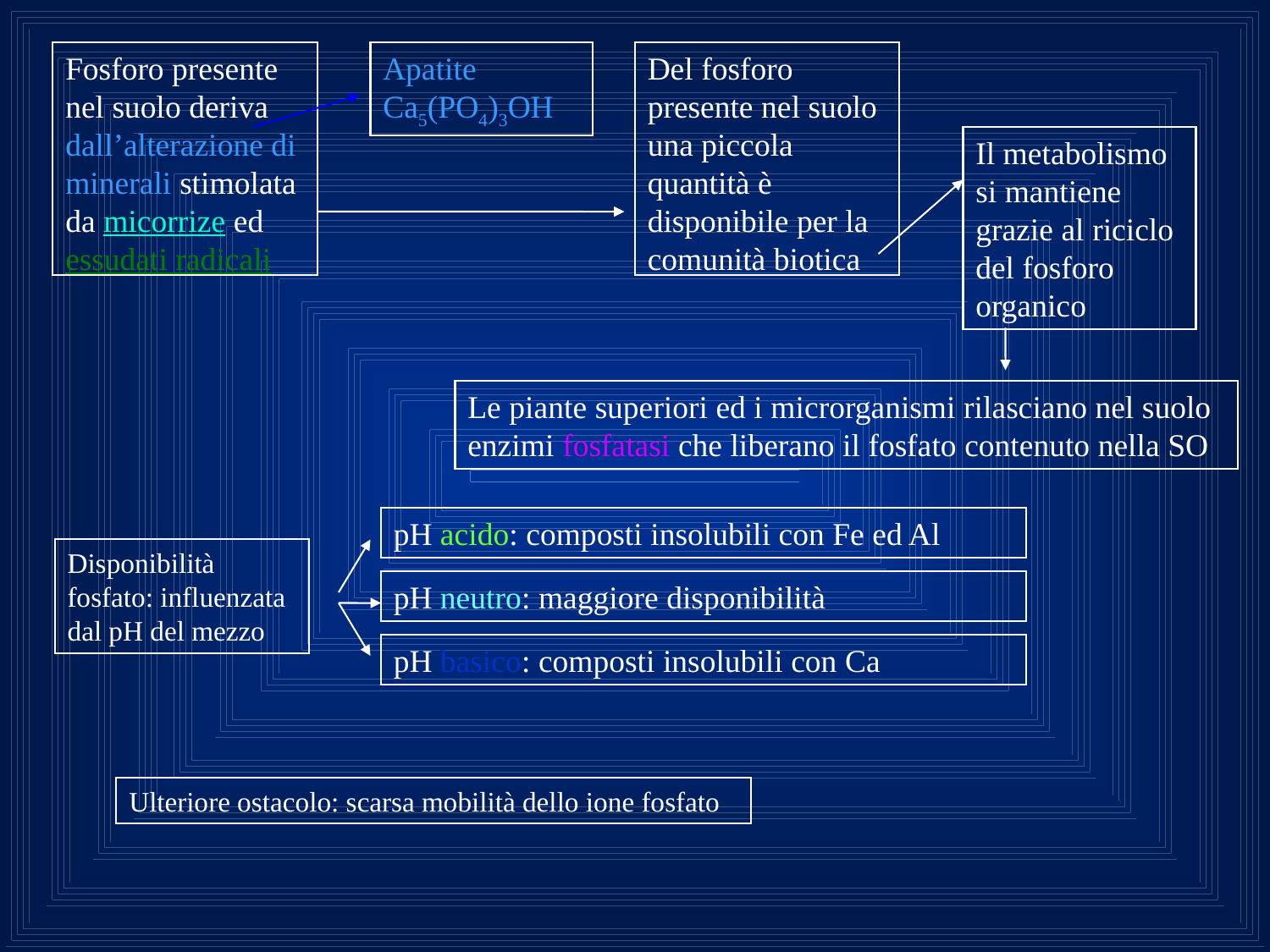

Fosforo presente nel suolo deriva dall’alterazione di minerali stimolata da micorrize ed essudati radicali
Apatite Ca5(PO4)3OH
Del fosforo presente nel suolo una piccola quantità è disponibile per la comunità biotica

Il metabolismo  si mantiene grazie al riciclo del fosforo organico

Le piante superiori ed i microrganismi rilasciano nel suolo enzimi fosfatasi che liberano il fosfato contenuto nella SO
pH acido: composti insolubili con Fe ed Al
Disponibilità fosfato: influenzata dal pH del mezzo

pH neutro: maggiore disponibilità

pH basico: composti insolubili con Ca
Ulteriore ostacolo: scarsa mobilità dello ione fosfato